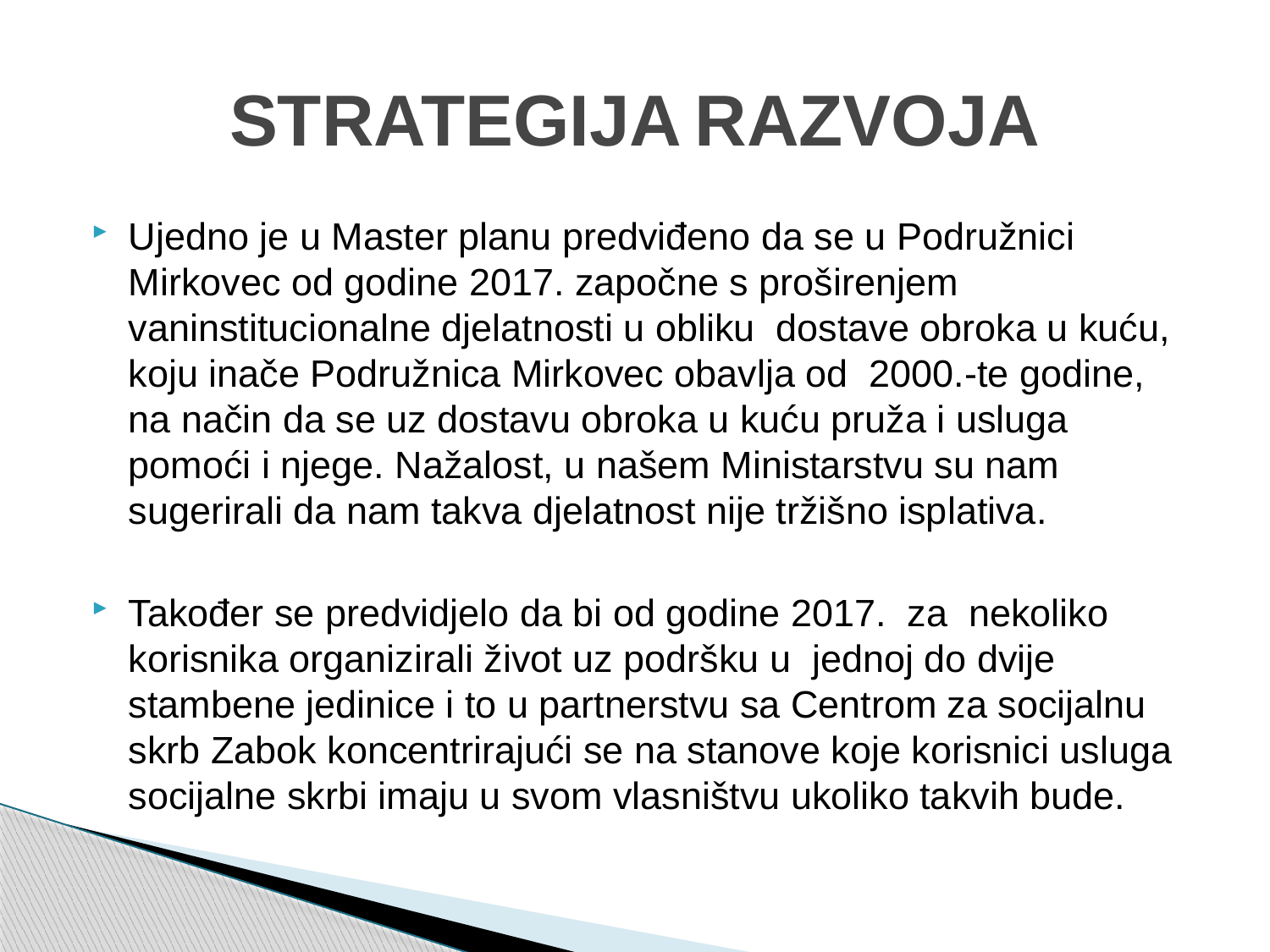

# STRATEGIJA RAZVOJA
Ujedno je u Master planu predviđeno da se u Podružnici Mirkovec od godine 2017. započne s proširenjem vaninstitucionalne djelatnosti u obliku  dostave obroka u kuću, koju inače Podružnica Mirkovec obavlja od  2000.-te godine,  na način da se uz dostavu obroka u kuću pruža i usluga pomoći i njege. Nažalost, u našem Ministarstvu su nam sugerirali da nam takva djelatnost nije tržišno isplativa.

Također se predvidjelo da bi od godine 2017.  za  nekoliko  korisnika organizirali život uz podršku u  jednoj do dvije stambene jedinice i to u partnerstvu sa Centrom za socijalnu skrb Zabok koncentrirajući se na stanove koje korisnici usluga socijalne skrbi imaju u svom vlasništvu ukoliko takvih bude.